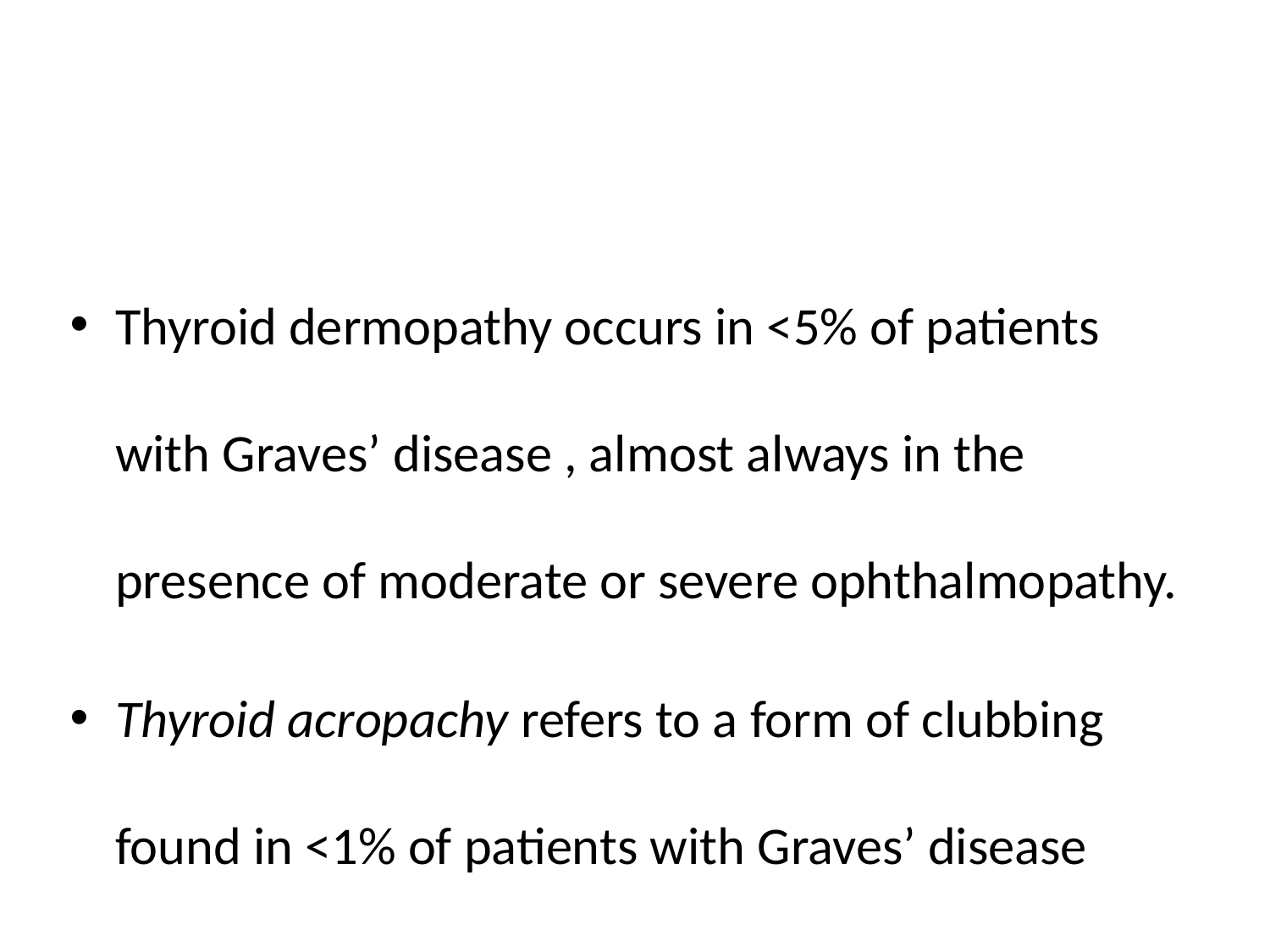

#
Thyroid dermopathy occurs in <5% of patients with Graves’ disease , almost always in the presence of moderate or severe ophthalmopathy.
Thyroid acropachy refers to a form of clubbing found in <1% of patients with Graves’ disease